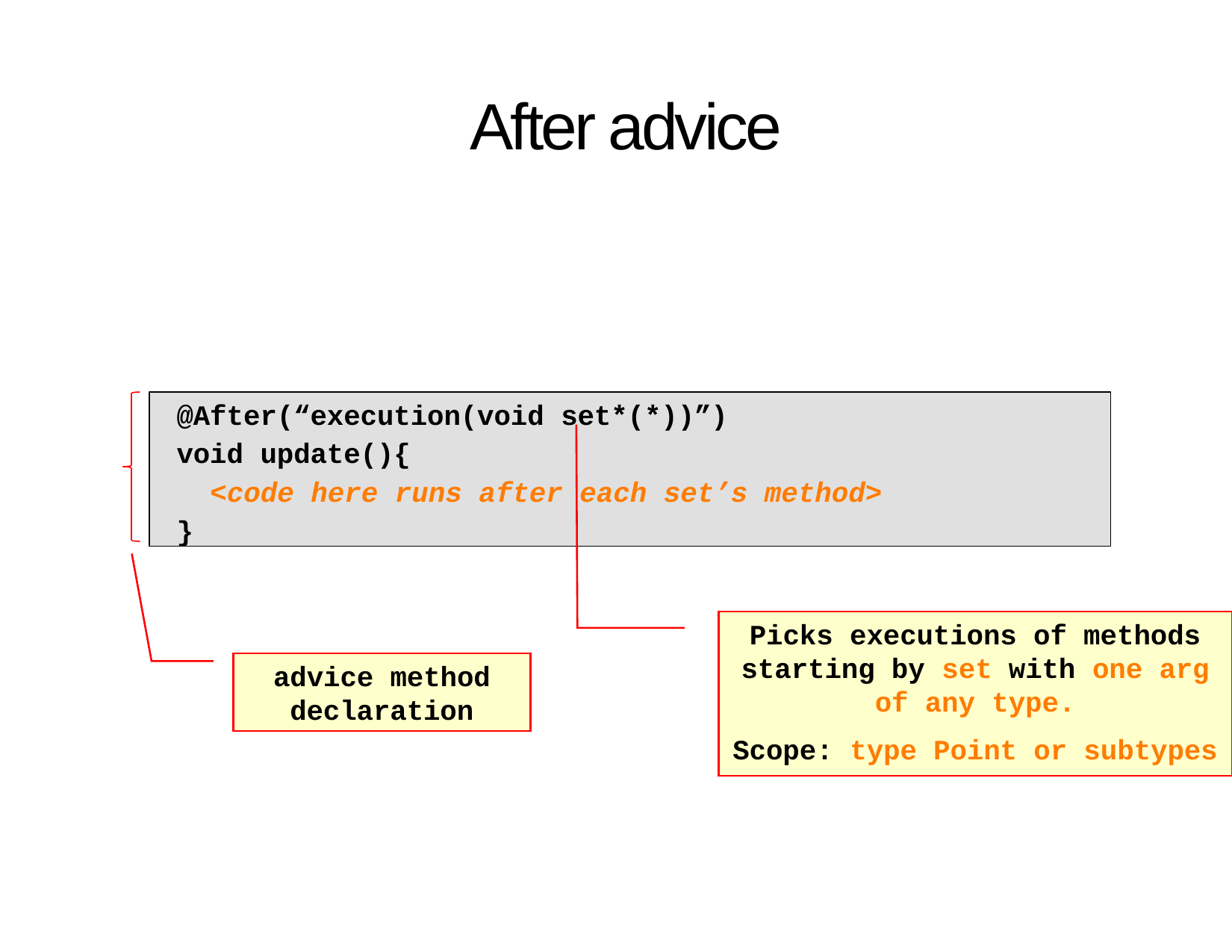

After advice

@After(“execution(void set*(*))”)
void update(){
  <code here runs after each set’s method>
}
Picks executions of methods starting by set with one arg of any type.
Scope: type Point or subtypes
advice method declaration